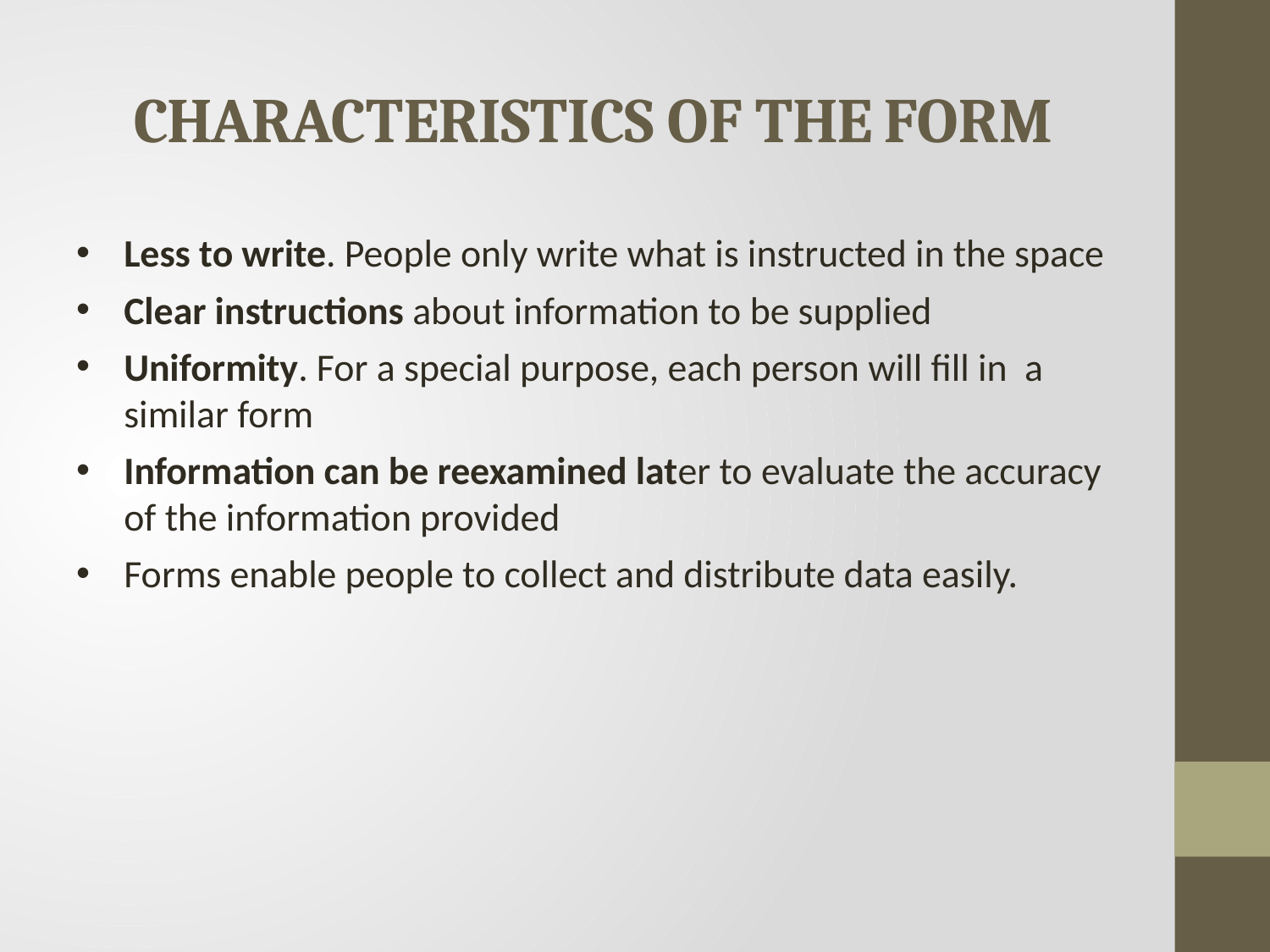

# CHARACTERISTICS OF THE FORM
Less to write. People only write what is instructed in the space
Clear instructions about information to be supplied
Uniformity. For a special purpose, each person will fill in  a similar form
Information can be reexamined later to evaluate the accuracy of the information provided
Forms enable people to collect and distribute data easily.